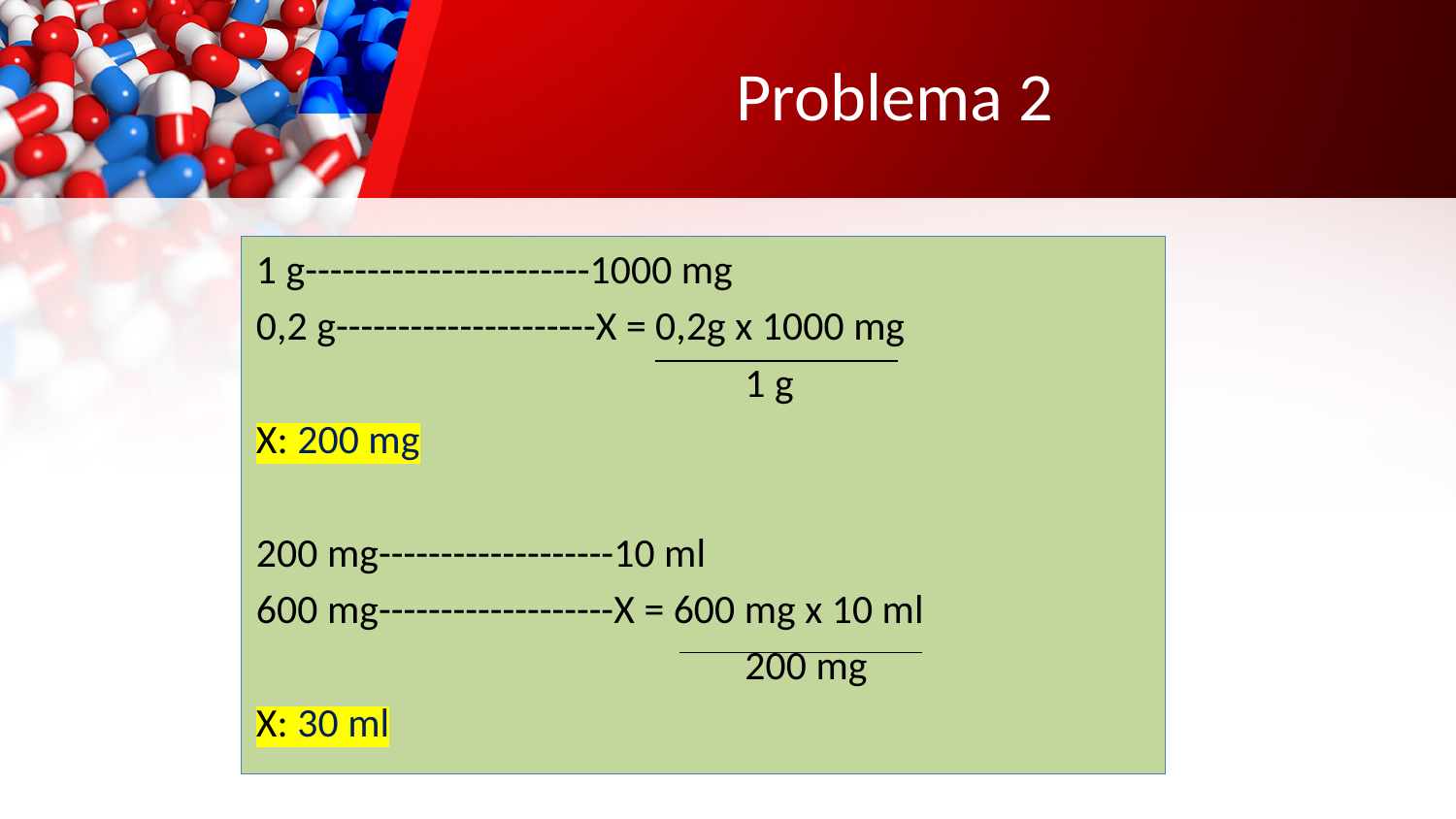

# Problema 2
1 g-----------------------1000 mg
0,2 g---------------------X = 0,2g x 1000 mg
                                                     1 g
X: 200 mg

200 mg-------------------10 ml
600 mg-------------------X = 600 mg x 10 ml
                                                     200 mg
X: 30 ml